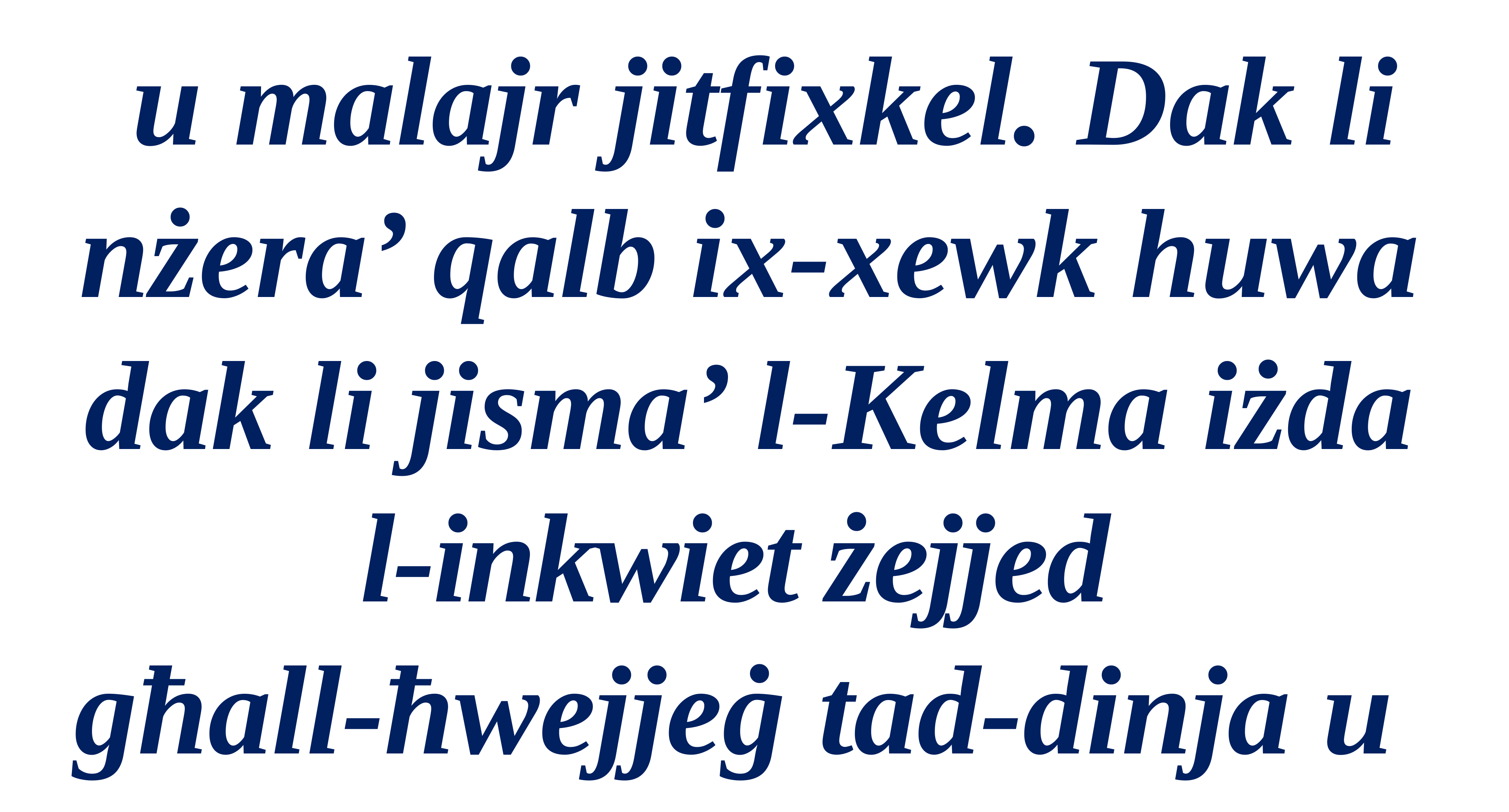

u malajr jitfixkel. Dak li nżera’ qalb ix-xewk huwa dak li jisma’ l-Kelma iżda l-inkwiet żejjed
għall-ħwejjeġ tad-dinja u